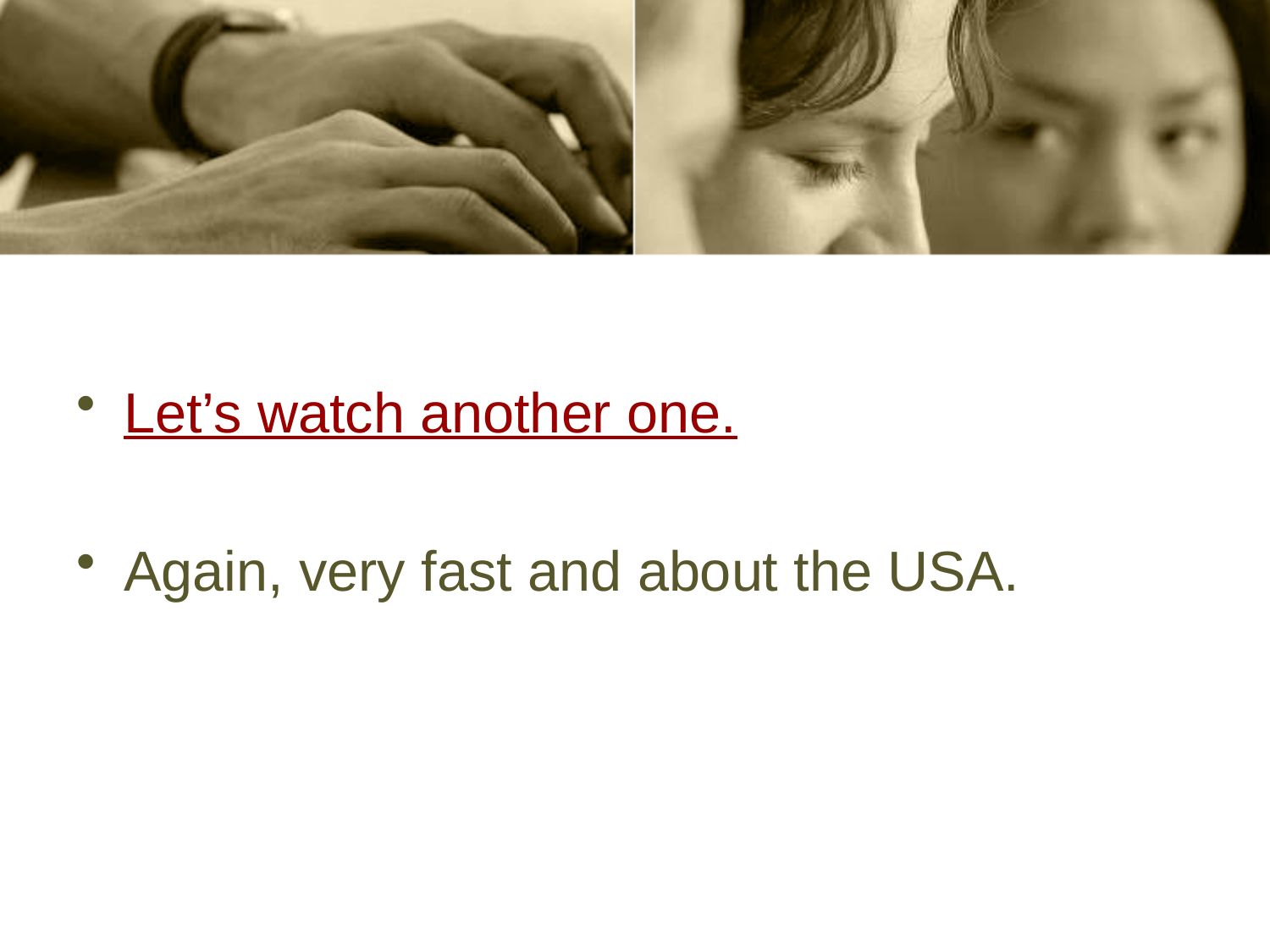

#
Let’s watch another one.

Again, very fast and about the USA.